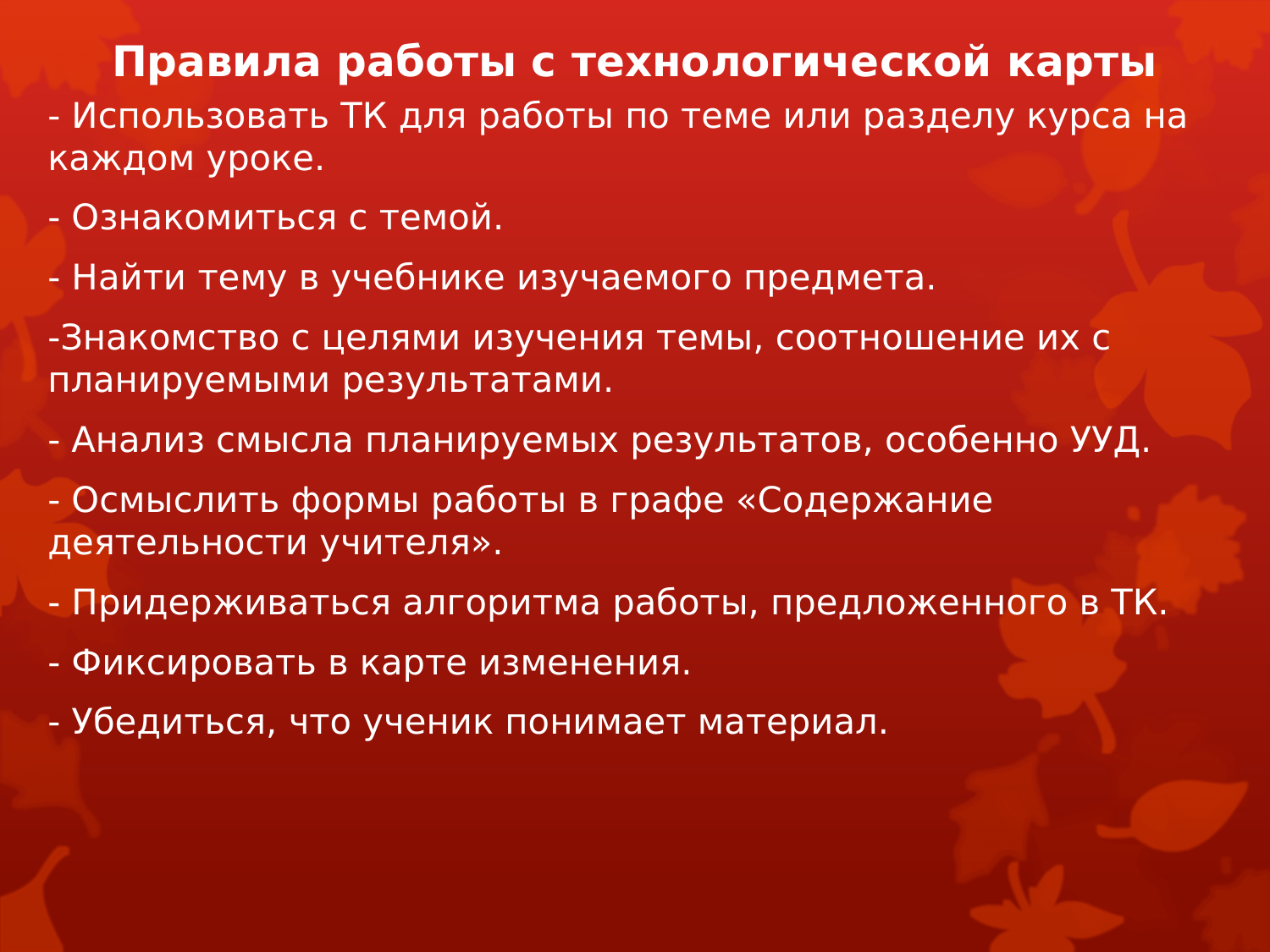

# Правила работы с технологической карты
- Использовать ТК для работы по теме или разделу курса на каждом уроке.
- Ознакомиться с темой.
- Найти тему в учебнике изучаемого предмета.
-Знакомство с целями изучения темы, соотношение их с планируемыми результатами.
- Анализ смысла планируемых результатов, особенно УУД.
- Осмыслить формы работы в графе «Содержание деятельности учителя».
- Придерживаться алгоритма работы, предложенного в ТК.
- Фиксировать в карте изменения.
- Убедиться, что ученик понимает материал.